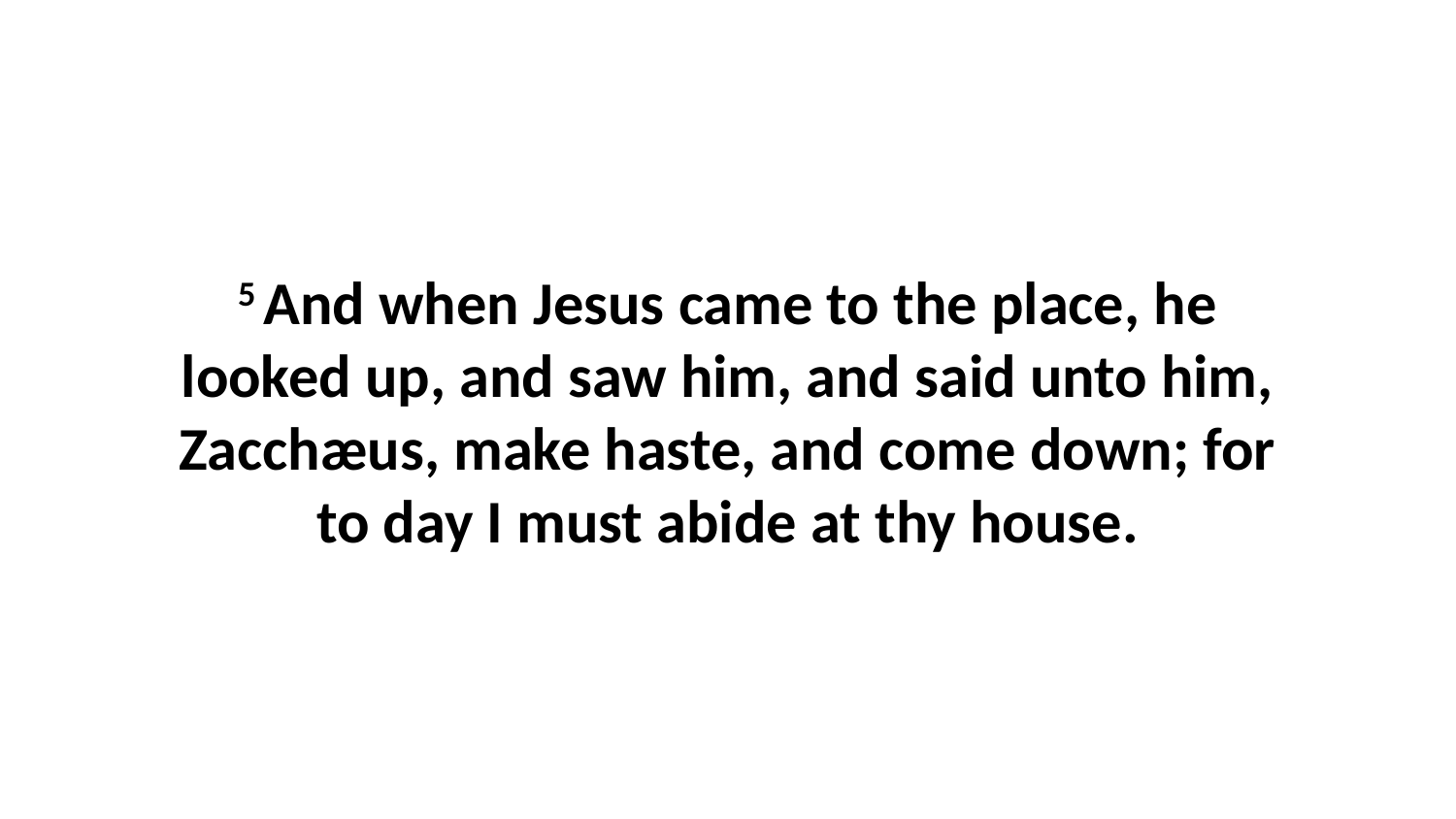

5 And when Jesus came to the place, he looked up, and saw him, and said unto him, Zacchæus, make haste, and come down; for to day I must abide at thy house.